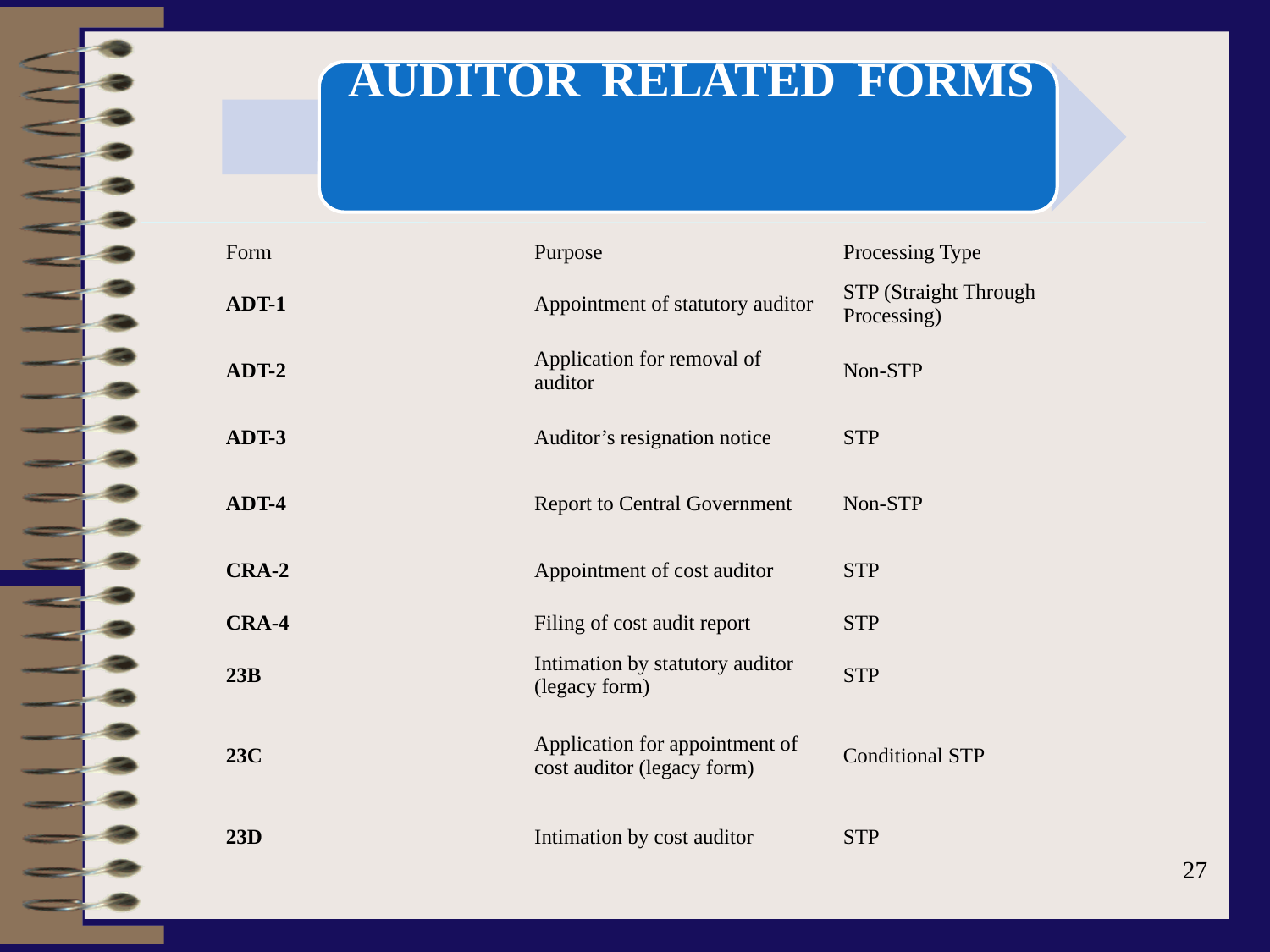

AUDITOR RELATED FORMS
| Form | Purpose | Processing Type |
| --- | --- | --- |
| ADT-1 | Appointment of statutory auditor | STP (Straight Through Processing) |
| ADT-2 | Application for removal of auditor | Non-STP |
| ADT-3 | Auditor’s resignation notice | STP |
| ADT-4 | Report to Central Government | Non-STP |
| CRA-2 | Appointment of cost auditor | STP |
| CRA-4 | Filing of cost audit report | STP |
| 23B | Intimation by statutory auditor (legacy form) | STP |
| 23C | Application for appointment of cost auditor (legacy form) | Conditional STP |
| 23D | Intimation by cost auditor | STP |

27